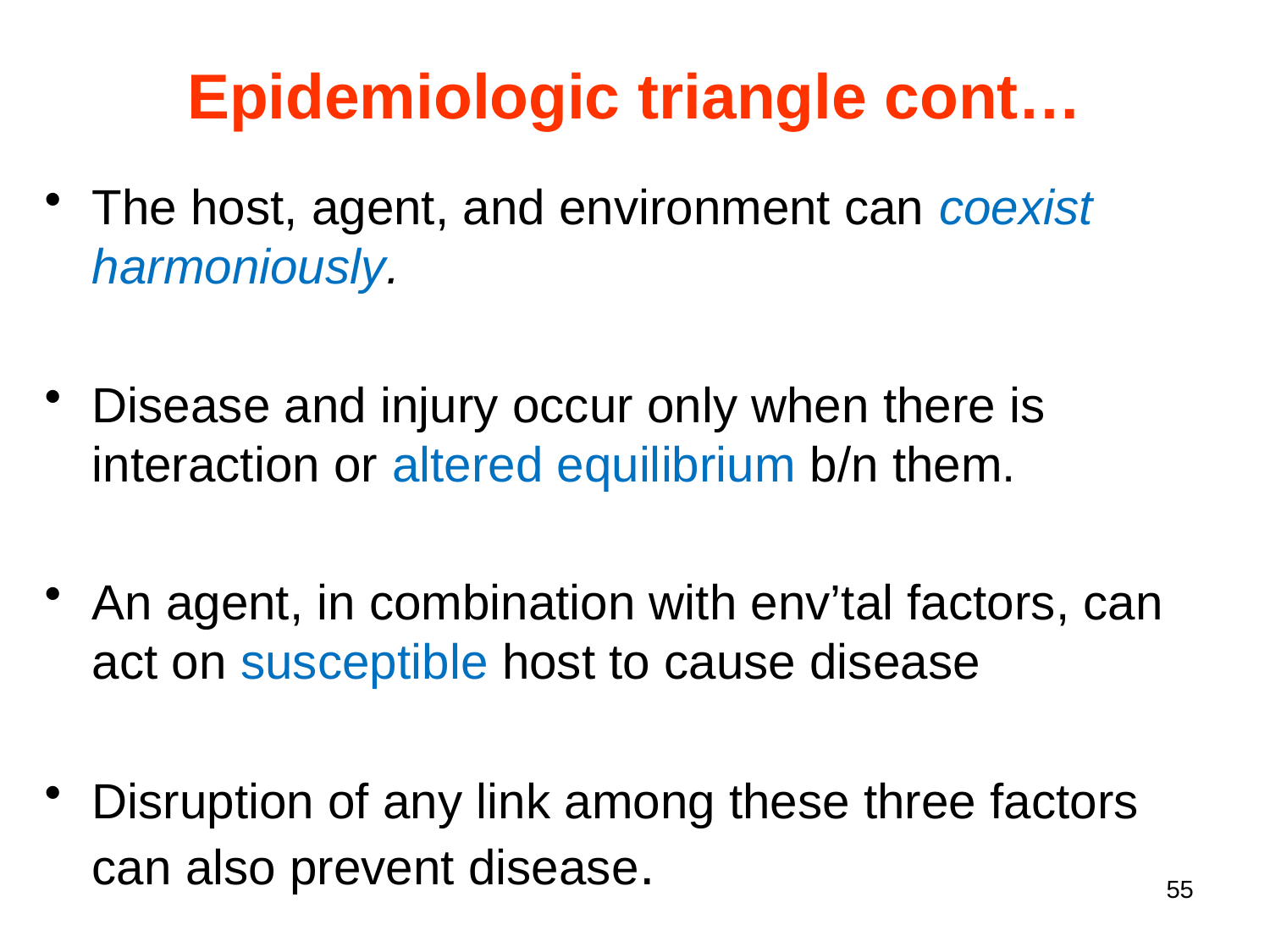

Epidemiologic triangle cont…
The host, agent, and environment can coexist harmoniously.

Disease and injury occur only when there is interaction or altered equilibrium b/n them.

An agent, in combination with env’tal factors, can act on susceptible host to cause disease

Disruption of any link among these three factors can also prevent disease.

55